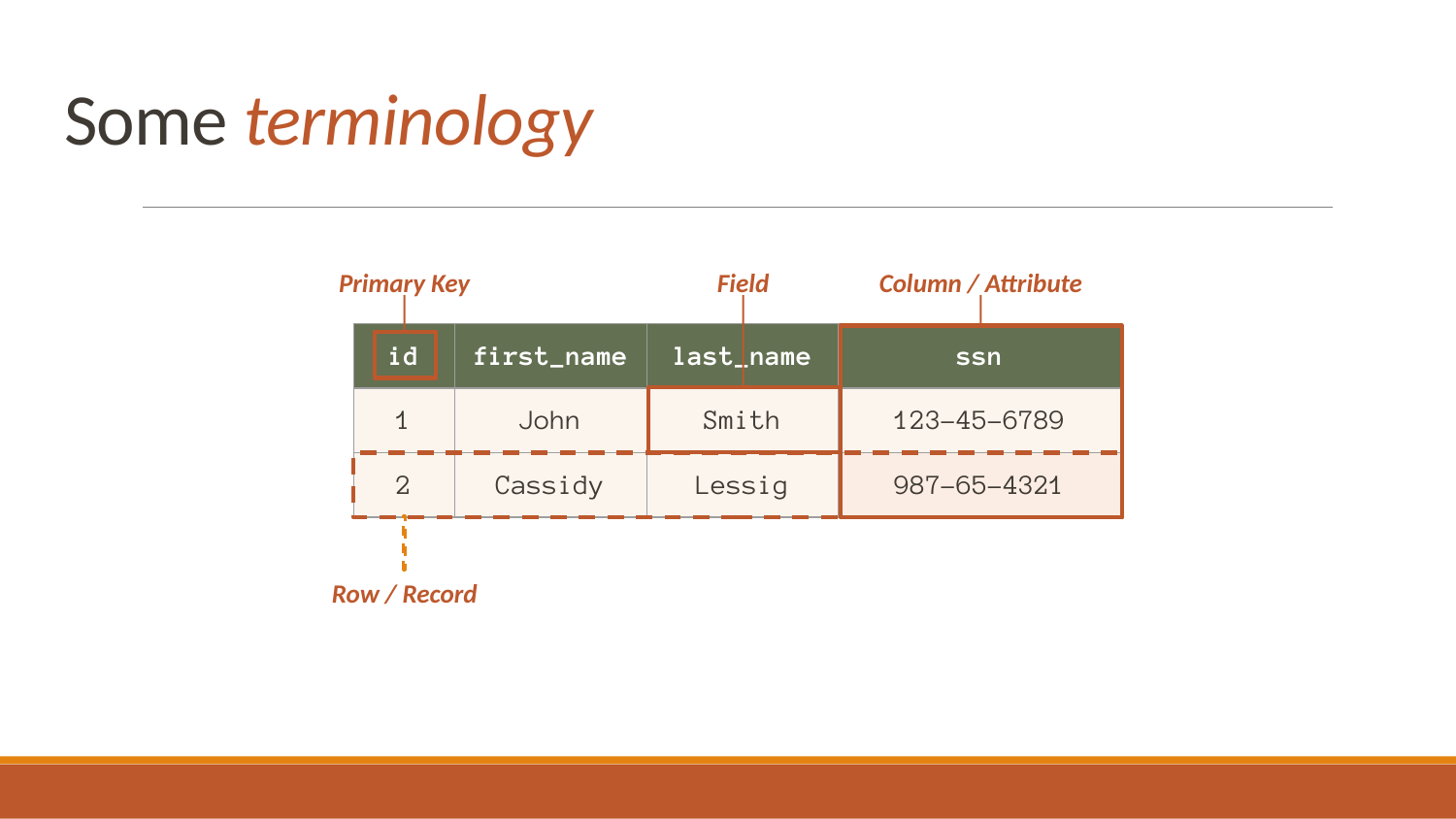

# Some terminology
Primary Key
Field
Column / Attribute

| id | first\_name | last\_name | ssn |
| --- | --- | --- | --- |
| 1 | John | Smith | 123-45-6789 |
| 2 | Cassidy | Lessig | 987-65-4321 |

Row / Record